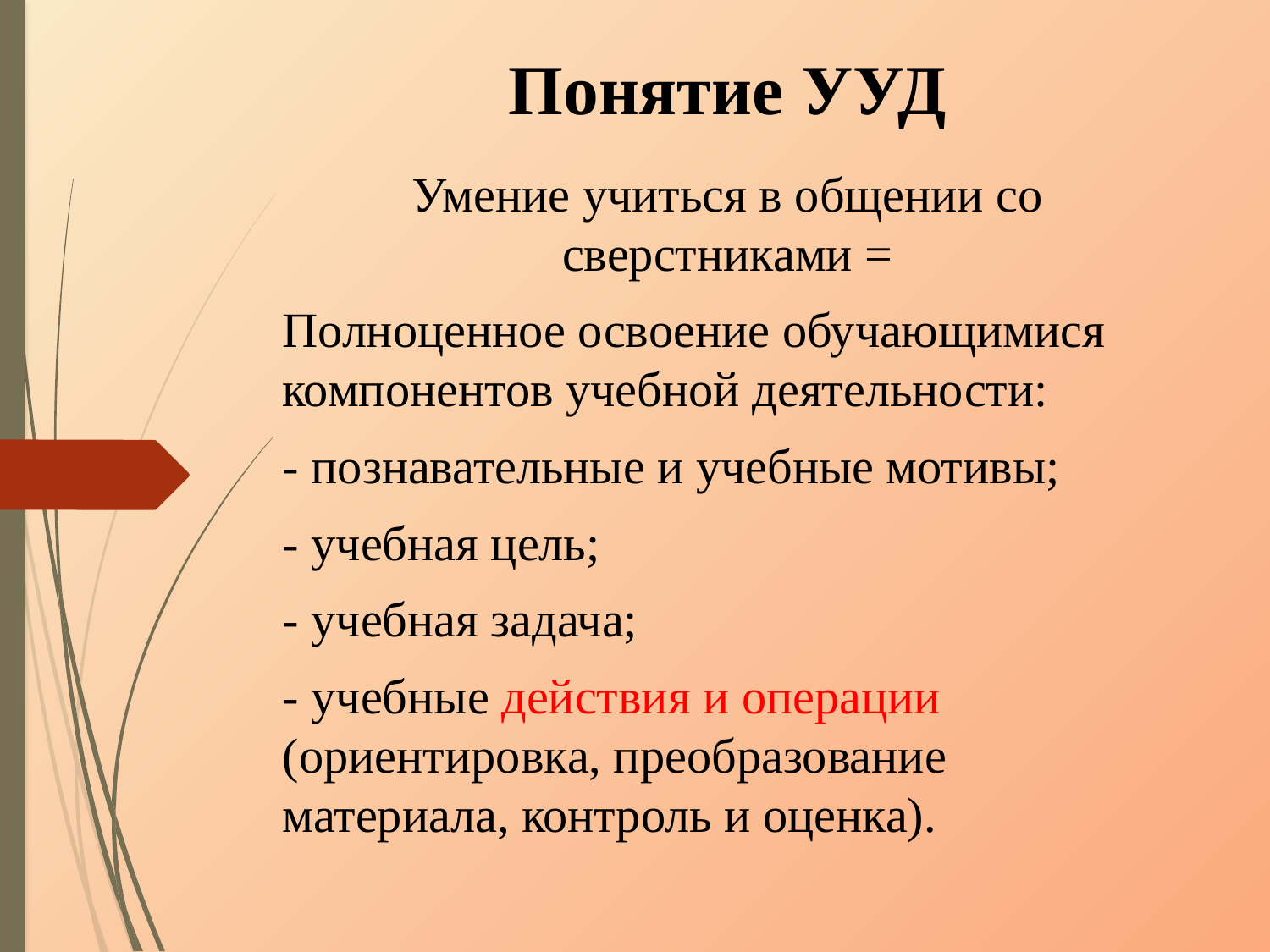

# Понятие УУД
Умение учиться в общении со сверстниками =
Полноценное освоение обучающимися компонентов учебной деятельности:
- познавательные и учебные мотивы;
- учебная цель;
- учебная задача;
- учебные действия и операции (ориентировка, преобразование материала, контроль и оценка).